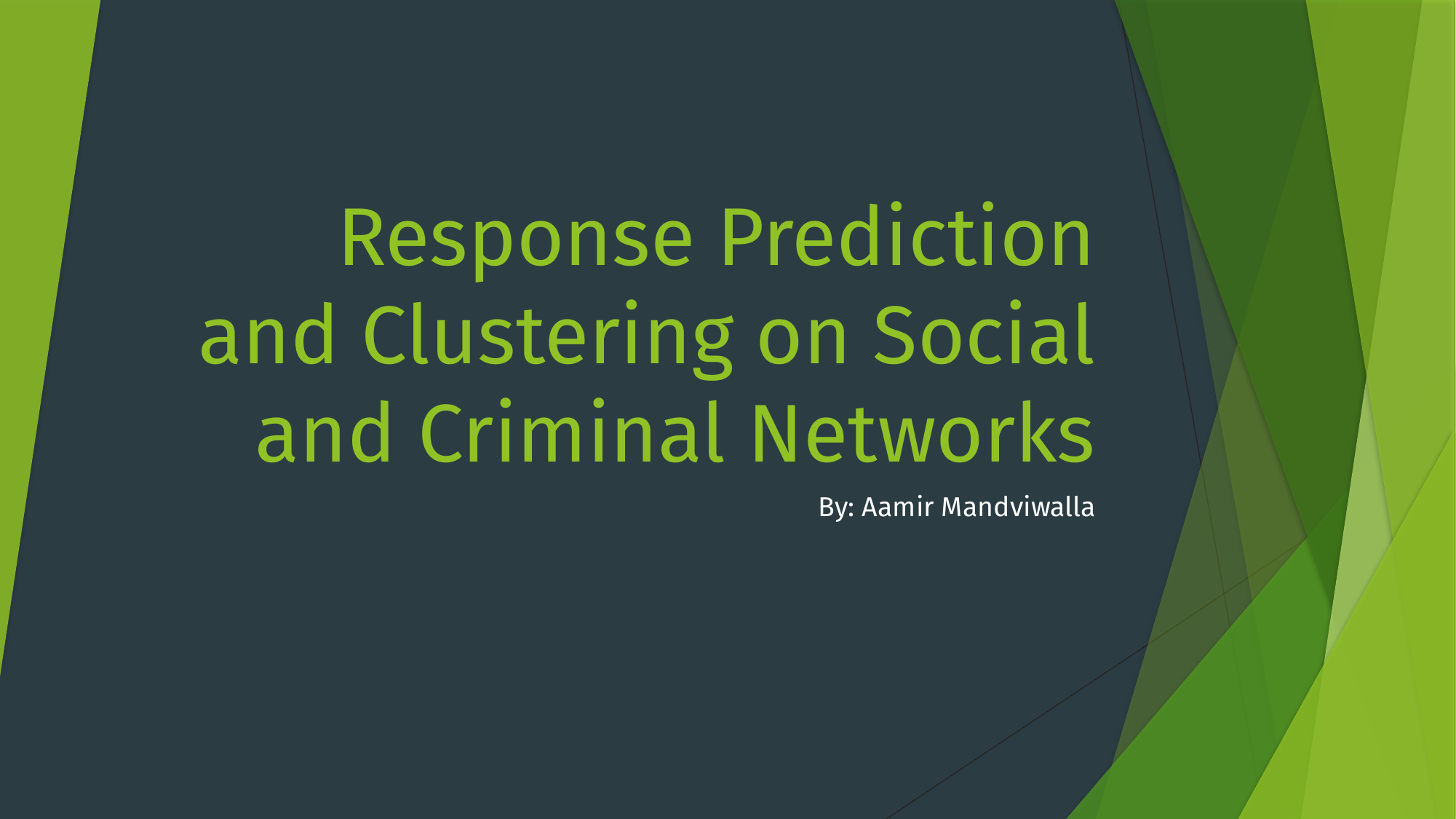

# Response Prediction and Clustering on Social and Criminal Networks
By: Aamir Mandviwalla